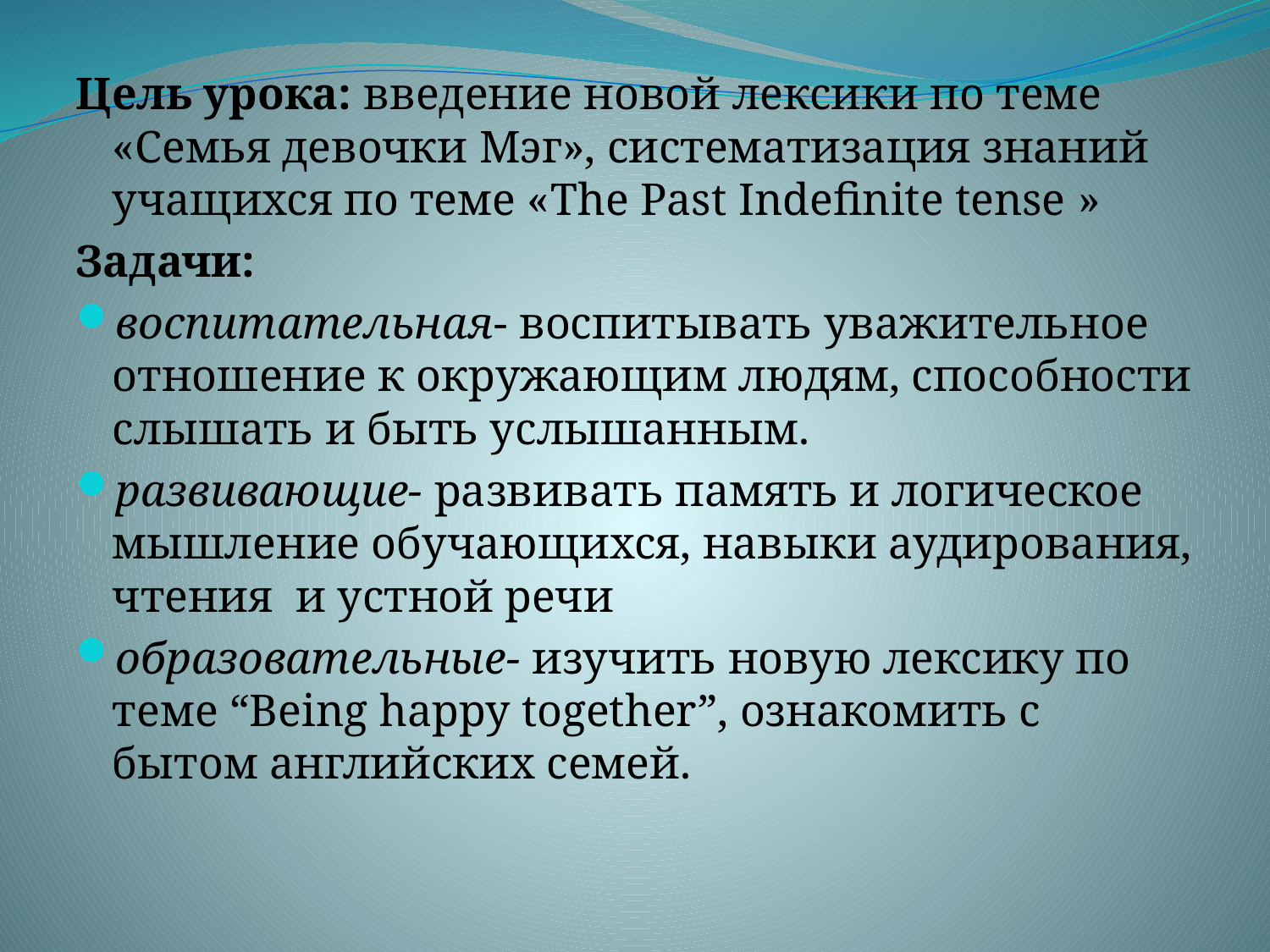

Цель урока: введение новой лексики по теме «Семья девочки Мэг», систематизация знаний учащихся по теме «The Past Indefinite tense »
Задачи:
воспитательная- воспитывать уважительное отношение к окружающим людям, способности слышать и быть услышанным.
развивающие- развивать память и логическое мышление обучающихся, навыки аудирования, чтения  и устной речи
образовательные- изучить новую лексику по теме “Being happy together”, ознакомить с бытом английских семей.